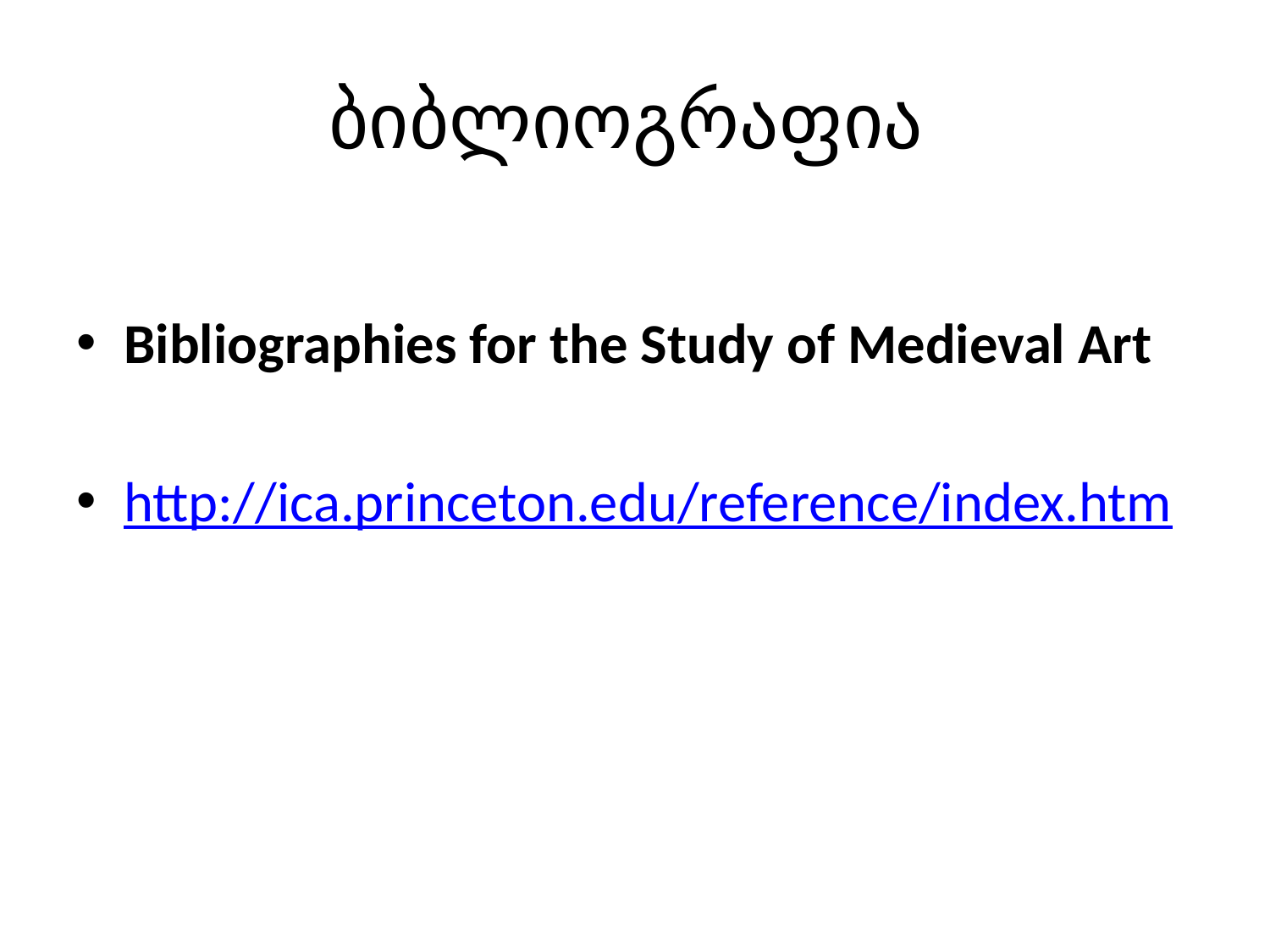

# ბიბლიოგრაფია

Bibliographies for the Study of Medieval Art

http://ica.princeton.edu/reference/index.htm